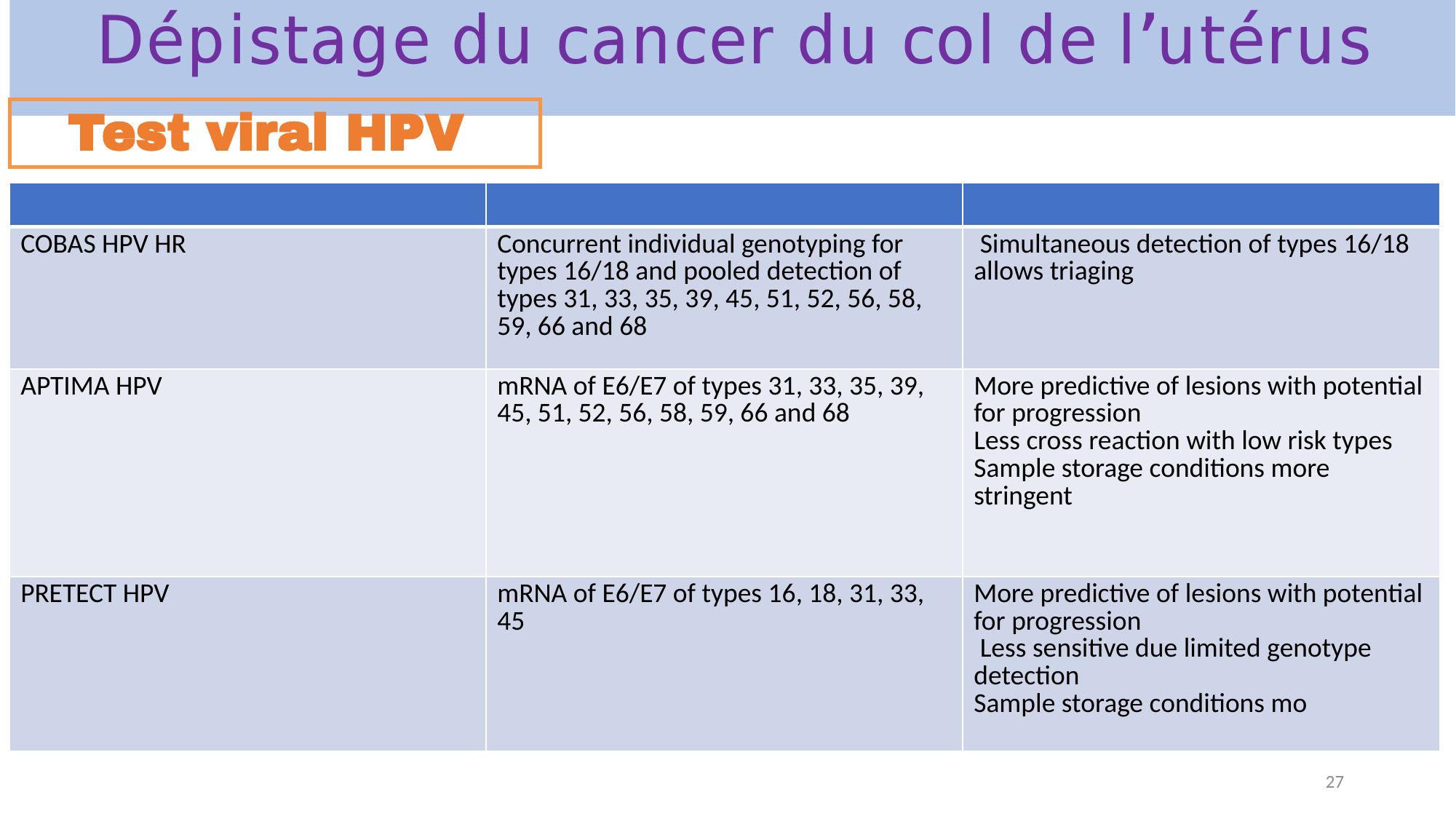

# Dépistage du cancer du col de l’utérus
Test viral HPV
|  |  |  |
| --- | --- | --- |
| COBAS HPV HR | Concurrent individual genotyping for types 16/18 and pooled detection of types 31, 33, 35, 39, 45, 51, 52, 56, 58, 59, 66 and 68 | Simultaneous detection of types 16/18 allows triaging |
| APTIMA HPV | mRNA of E6/E7 of types 31, 33, 35, 39, 45, 51, 52, 56, 58, 59, 66 and 68 | More predictive of lesions with potential for progression Less cross reaction with low risk types Sample storage conditions more stringent |
| PRETECT HPV | mRNA of E6/E7 of types 16, 18, 31, 33, 45 | More predictive of lesions with potential for progression Less sensitive due limited genotype detection Sample storage conditions mo |
27